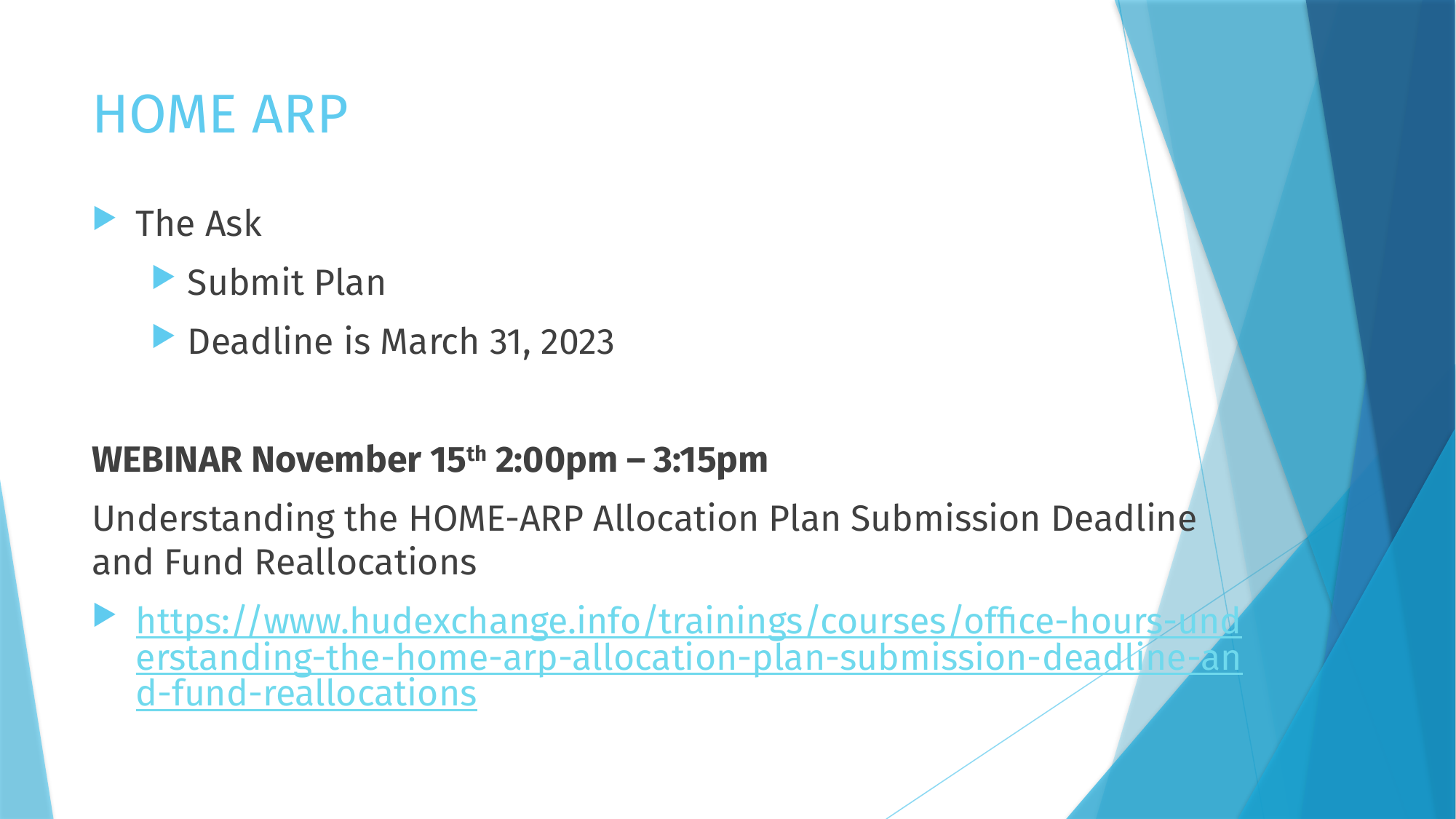

# HOME ARP
The Ask
Submit Plan
Deadline is March 31, 2023

WEBINAR November 15th 2:00pm – 3:15pm
Understanding the HOME-ARP Allocation Plan Submission Deadline and Fund Reallocations
https://www.hudexchange.info/trainings/courses/office-hours-understanding-the-home-arp-allocation-plan-submission-deadline-and-fund-reallocations